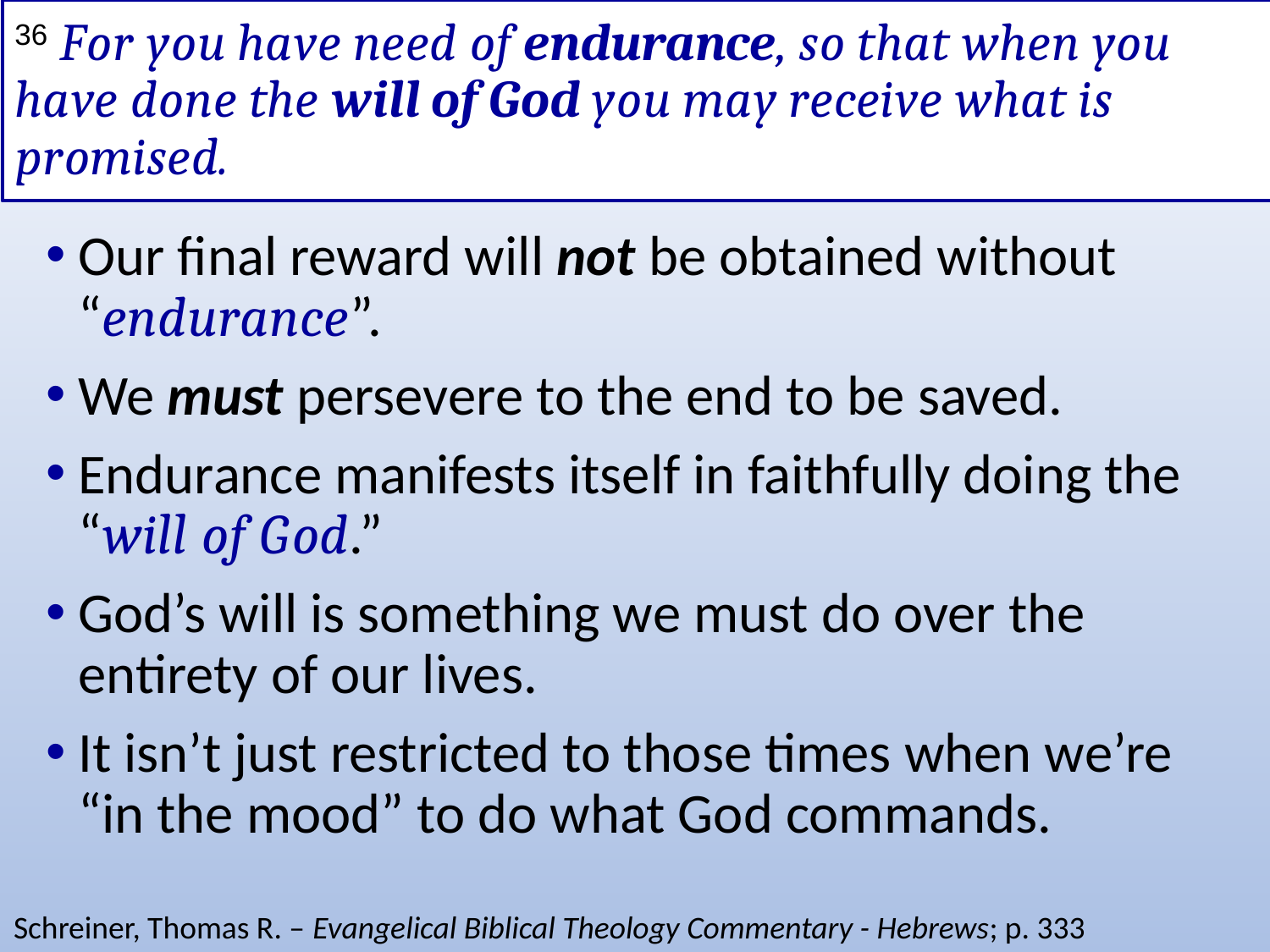

# 36 For you have need of endurance, so that when you have done the will of God you may receive what is promised.
Our final reward will not be obtained without “endurance”.
We must persevere to the end to be saved.
Endurance manifests itself in faithfully doing the “will of God.”
God’s will is something we must do over the entirety of our lives.
It isn’t just restricted to those times when we’re “in the mood” to do what God commands.
Schreiner, Thomas R. – Evangelical Biblical Theology Commentary - Hebrews; p. 333